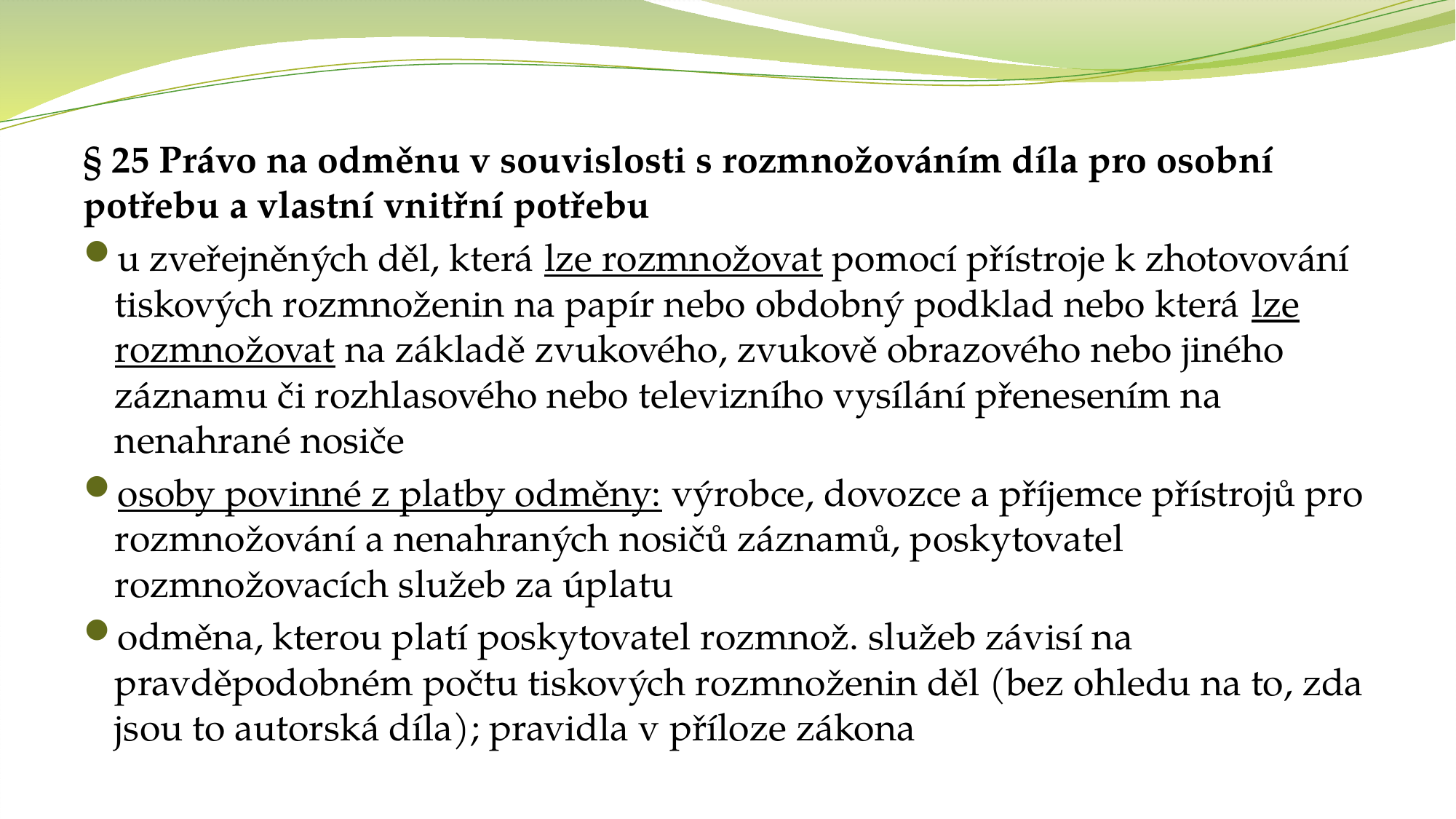

§ 25 Právo na odměnu v souvislosti s rozmnožováním díla pro osobní potřebu a vlastní vnitřní potřebu
u zveřejněných děl, která lze rozmnožovat pomocí přístroje k zhotovování tiskových rozmnoženin na papír nebo obdobný podklad nebo která lze rozmnožovat na základě zvukového, zvukově obrazového nebo jiného záznamu či rozhlasového nebo televizního vysílání přenesením na nenahrané nosiče
osoby povinné z platby odměny: výrobce, dovozce a příjemce přístrojů pro rozmnožování a nenahraných nosičů záznamů, poskytovatel rozmnožovacích služeb za úplatu
odměna, kterou platí poskytovatel rozmnož. služeb závisí na pravděpodobném počtu tiskových rozmnoženin děl (bez ohledu na to, zda jsou to autorská díla); pravidla v příloze zákona